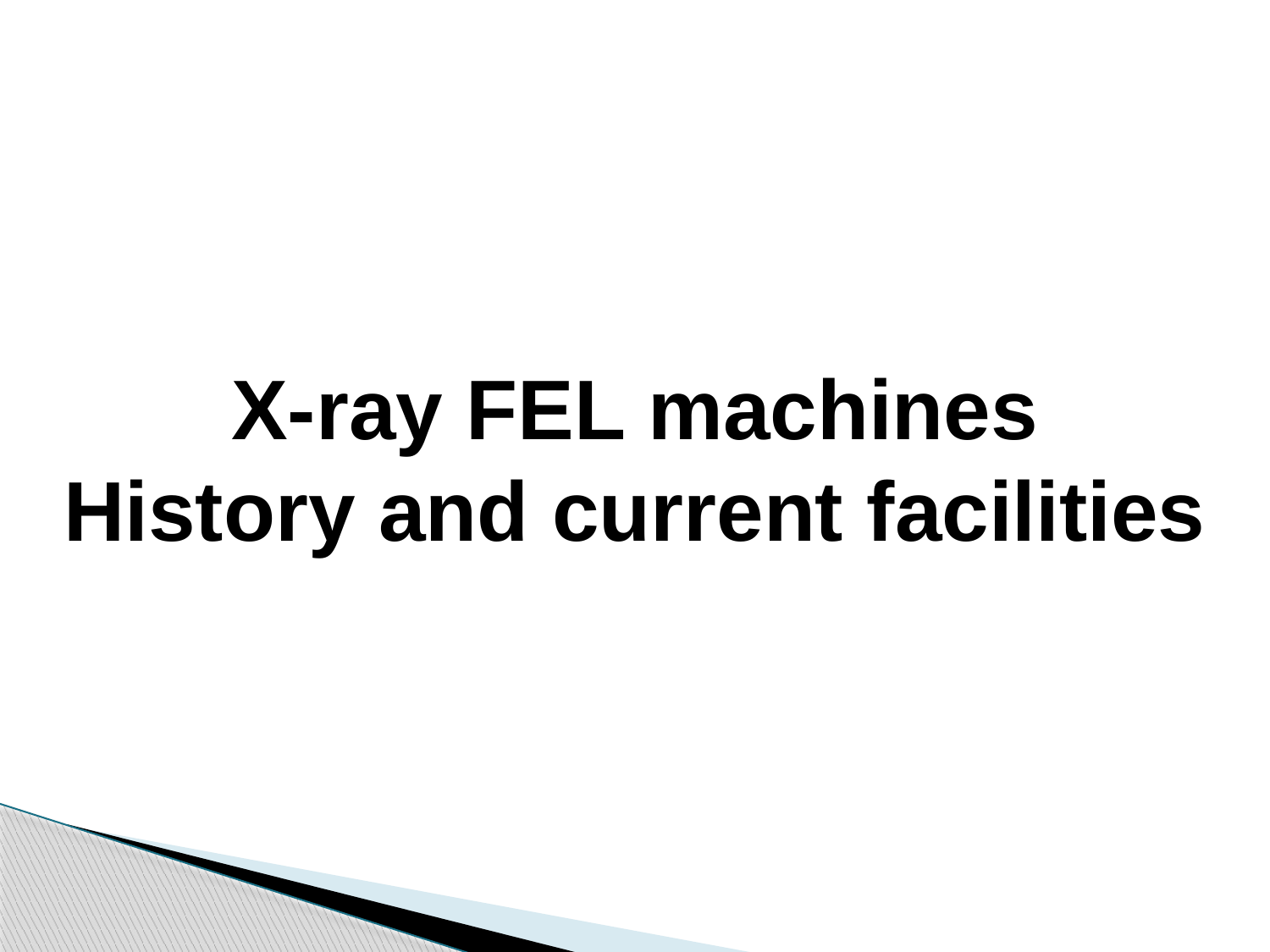

# X-ray FEL machines History and current facilities